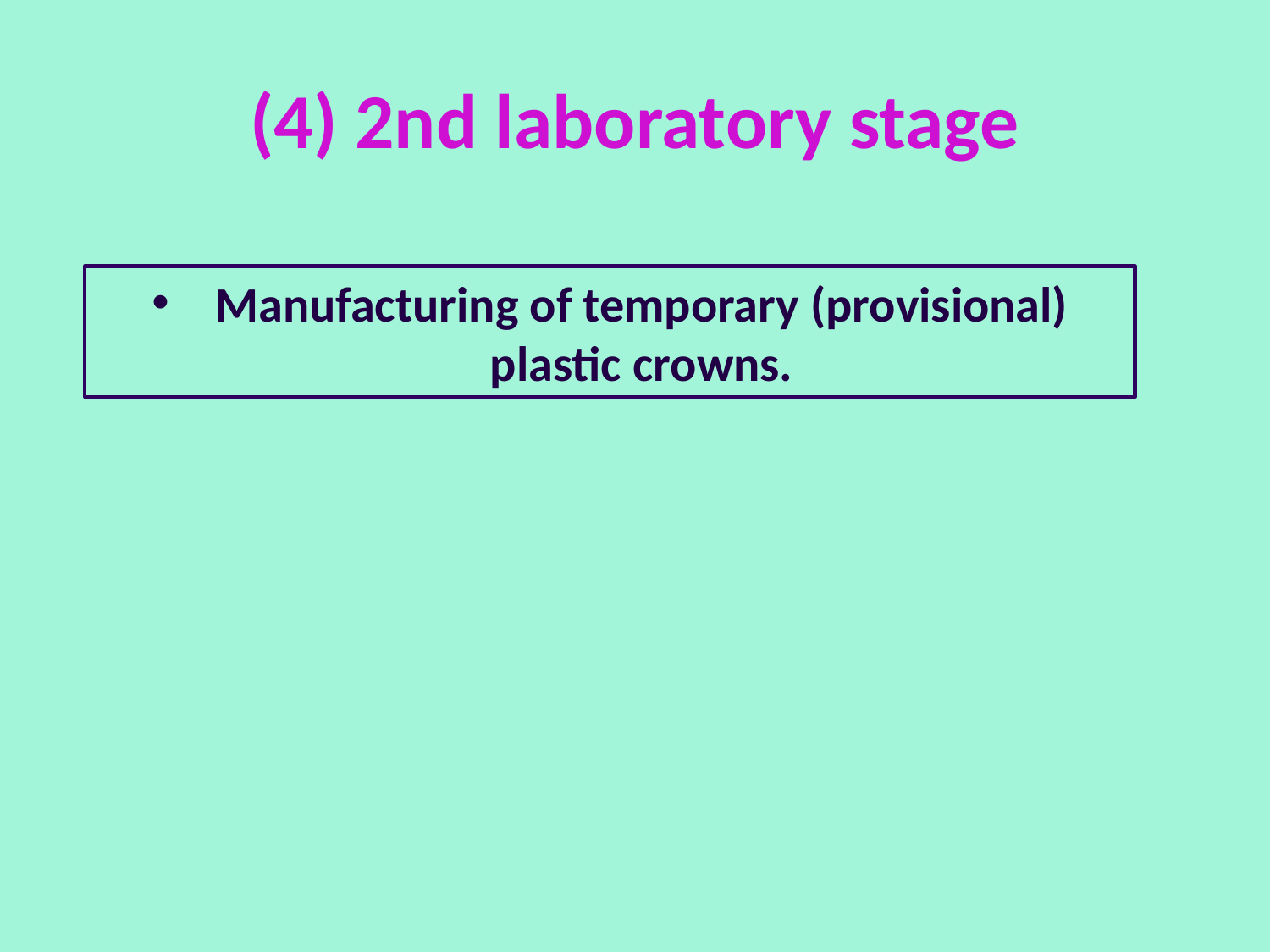

# (4) 2nd laboratory stage
Manufacturing of temporary (provisional) plastic crowns.